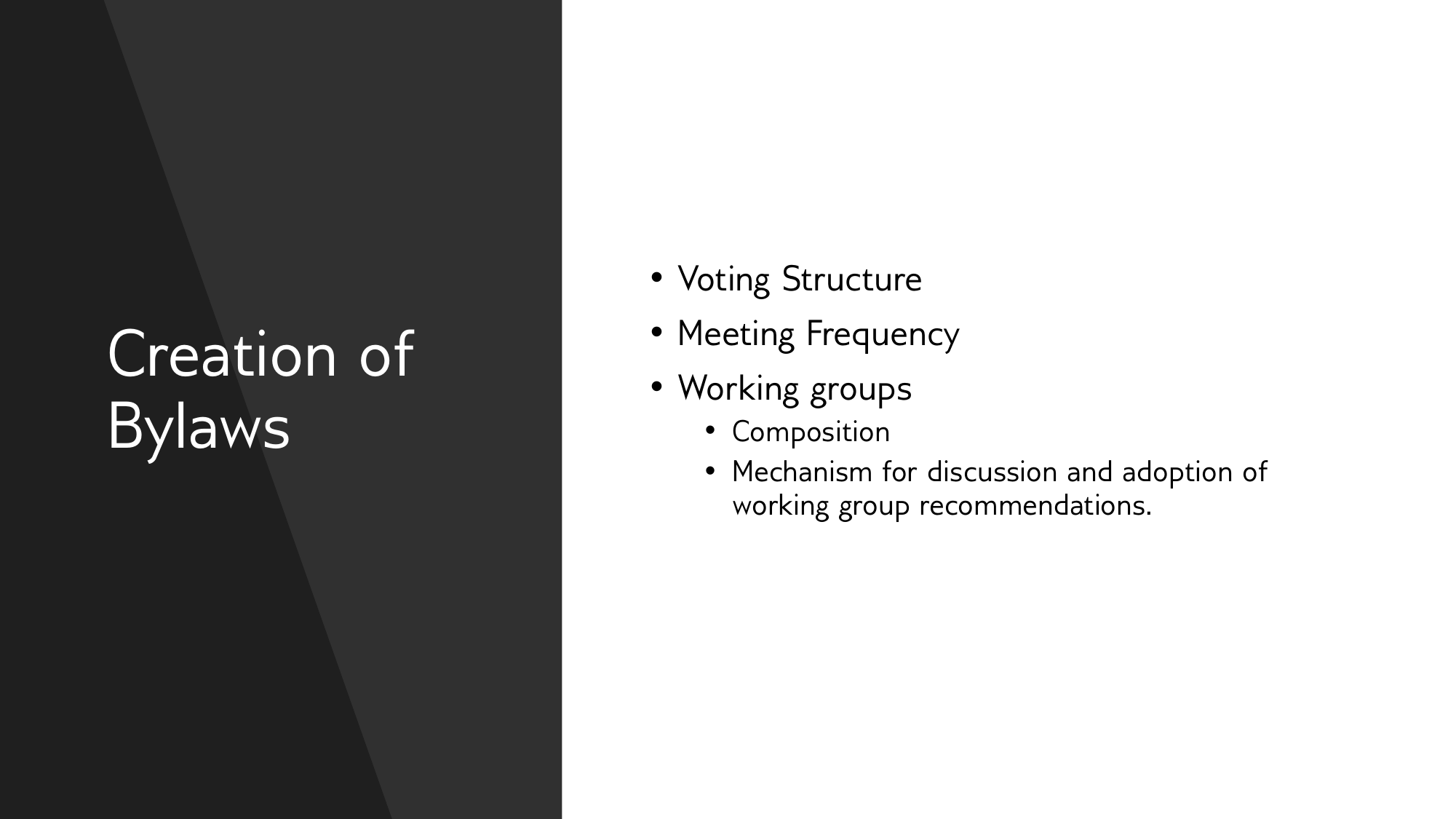

# Creation of Bylaws
Voting Structure
Meeting Frequency
Working groups
Composition
Mechanism for discussion and adoption of working group recommendations.